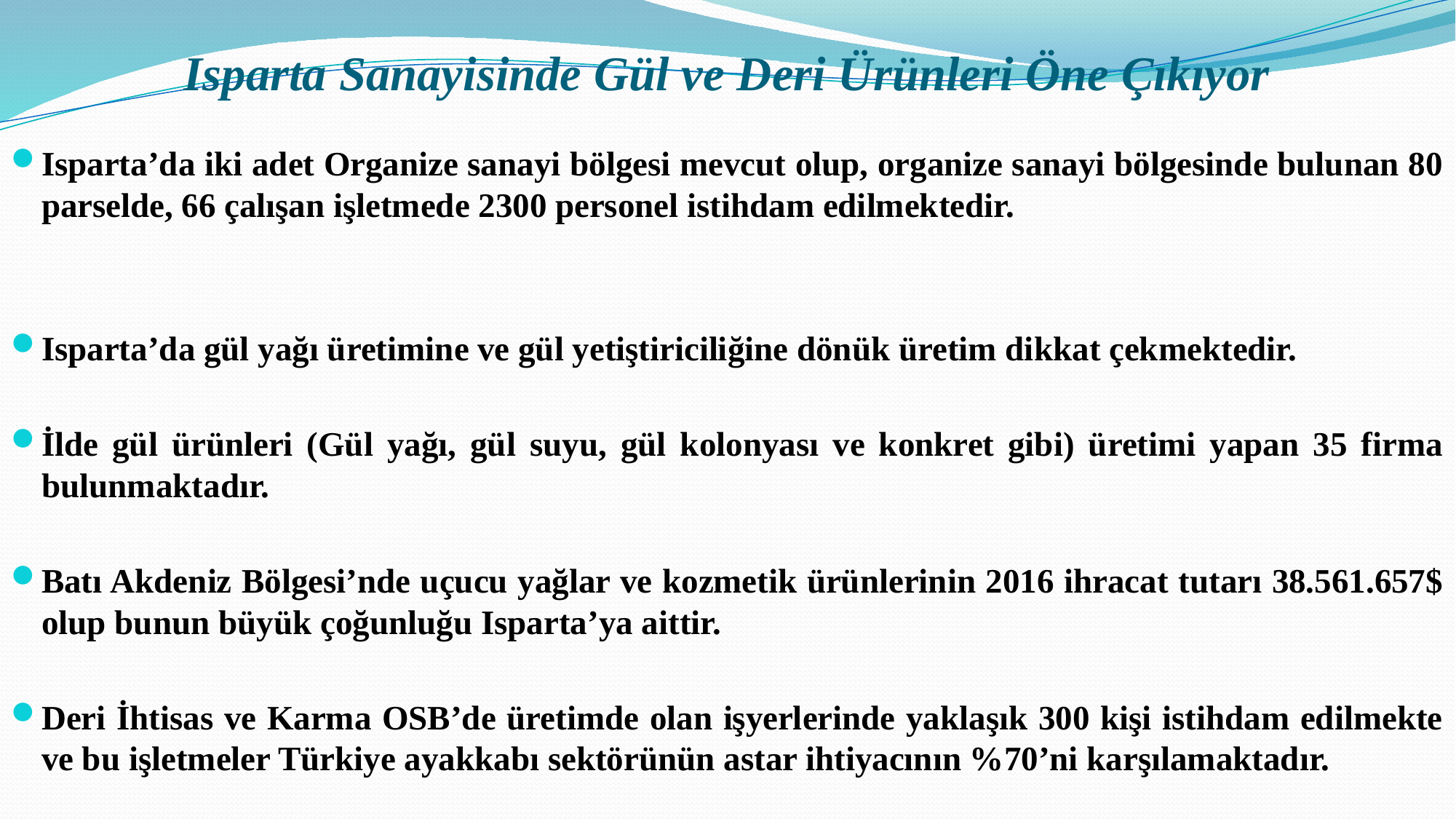

# Isparta Sanayisinde Gül ve Deri Ürünleri Öne Çıkıyor
Isparta’da iki adet Organize sanayi bölgesi mevcut olup, organize sanayi bölgesinde bulunan 80 parselde, 66 çalışan işletmede 2300 personel istihdam edilmektedir.

Isparta’da gül yağı üretimine ve gül yetiştiriciliğine dönük üretim dikkat çekmektedir.

İlde gül ürünleri (Gül yağı, gül suyu, gül kolonyası ve konkret gibi) üretimi yapan 35 firma bulunmaktadır.

Batı Akdeniz Bölgesi’nde uçucu yağlar ve kozmetik ürünlerinin 2016 ihracat tutarı 38.561.657$ olup bunun büyük çoğunluğu Isparta’ya aittir.

Deri İhtisas ve Karma OSB’de üretimde olan işyerlerinde yaklaşık 300 kişi istihdam edilmekte ve bu işletmeler Türkiye ayakkabı sektörünün astar ihtiyacının %70’ni karşılamaktadır.